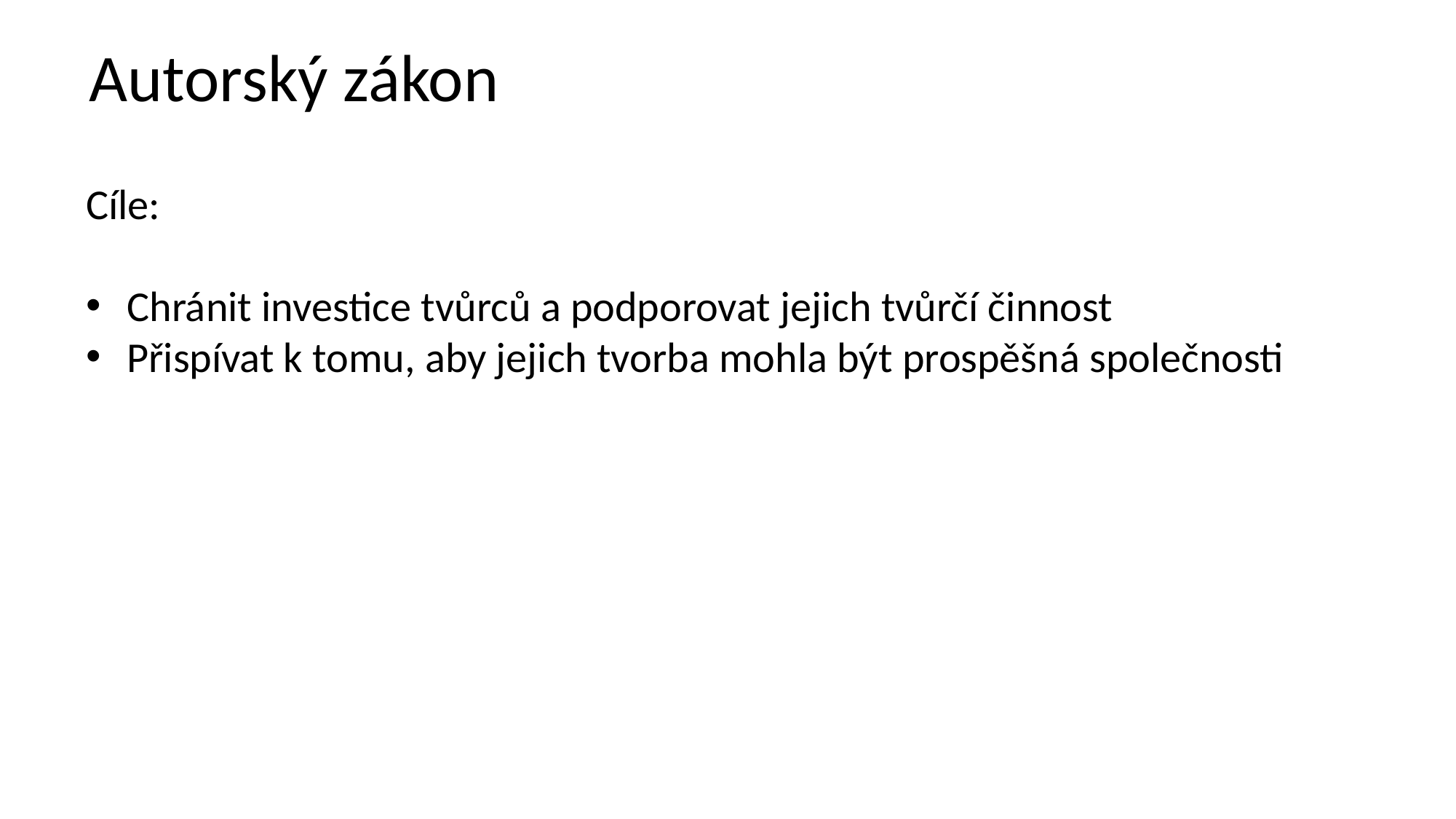

# Autorský zákon
Cíle:

Chránit investice tvůrců a podporovat jejich tvůrčí činnost
Přispívat k tomu, aby jejich tvorba mohla být prospěšná společnosti